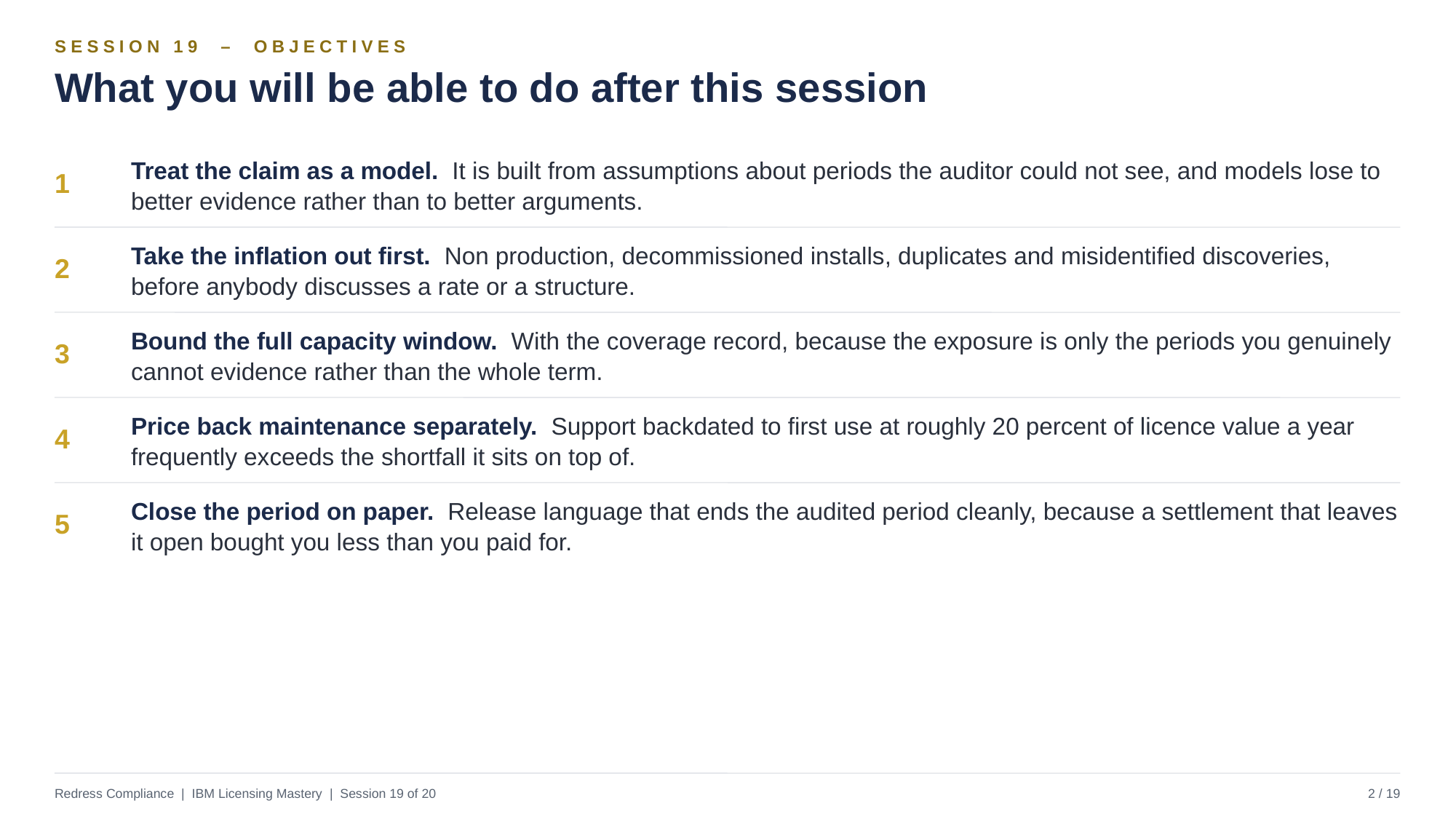

SESSION 19  –  OBJECTIVES
What you will be able to do after this session
Treat the claim as a model.  It is built from assumptions about periods the auditor could not see, and models lose to better evidence rather than to better arguments.
1

Take the inflation out first.  Non production, decommissioned installs, duplicates and misidentified discoveries, before anybody discusses a rate or a structure.
2

Bound the full capacity window.  With the coverage record, because the exposure is only the periods you genuinely cannot evidence rather than the whole term.
3

Price back maintenance separately.  Support backdated to first use at roughly 20 percent of licence value a year frequently exceeds the shortfall it sits on top of.
4

Close the period on paper.  Release language that ends the audited period cleanly, because a settlement that leaves it open bought you less than you paid for.
5

Redress Compliance  |  IBM Licensing Mastery  |  Session 19 of 20
2 / 19